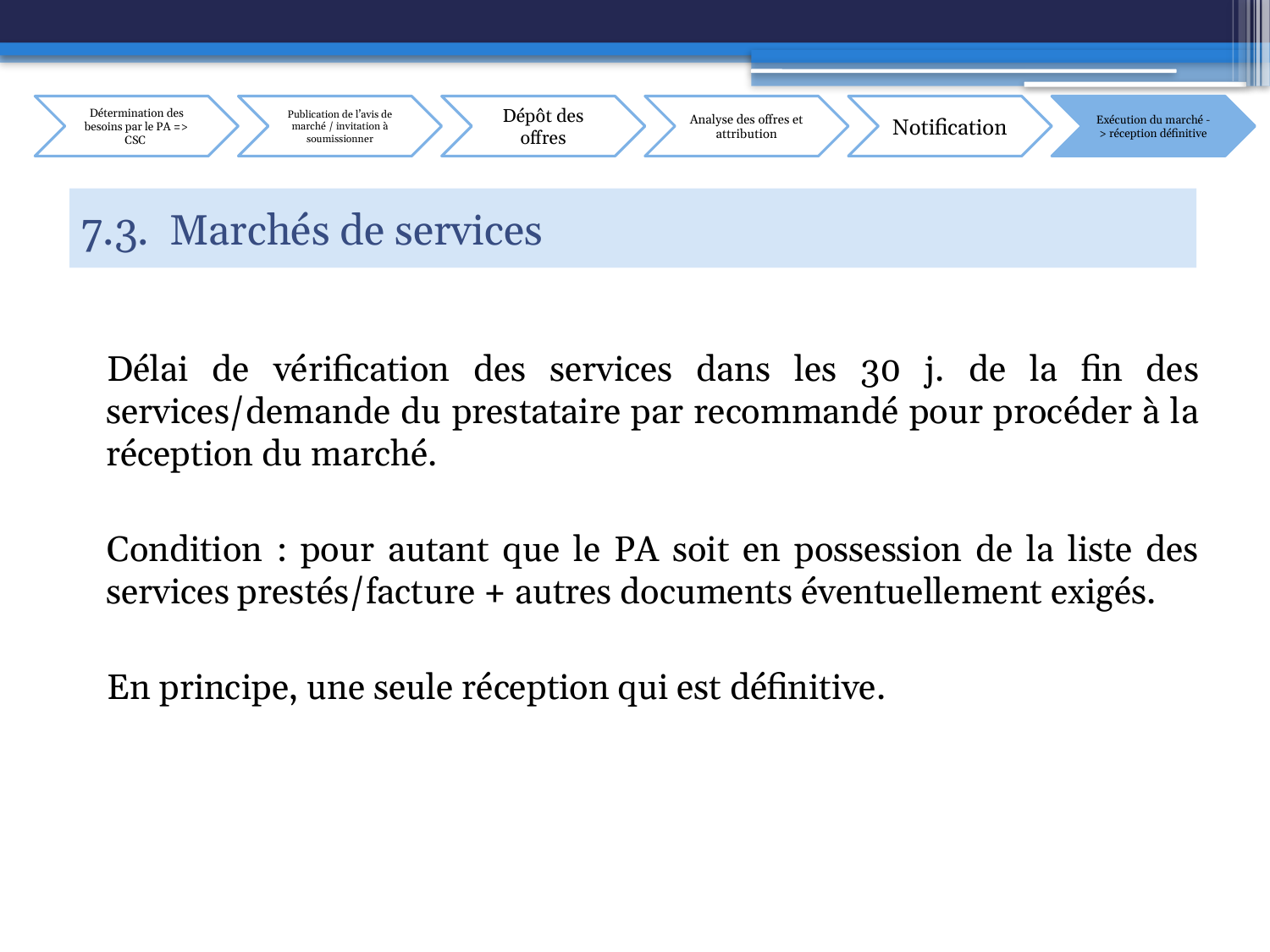

Détermination des besoins par le PA => CSC
Publication de l’avis de marché / invitation à soumissionner
Dépôt des offres
Analyse des offres et attribution
Notification
Exécution du marché -> réception définitive
# 7.3.  Marchés de services

Délai de vérification des services dans les 30 j. de la fin des services/demande du prestataire par recommandé pour procéder à la réception du marché.

Condition : pour autant que le PA soit en possession de la liste des services prestés/facture + autres documents éventuellement exigés.

En principe, une seule réception qui est définitive.